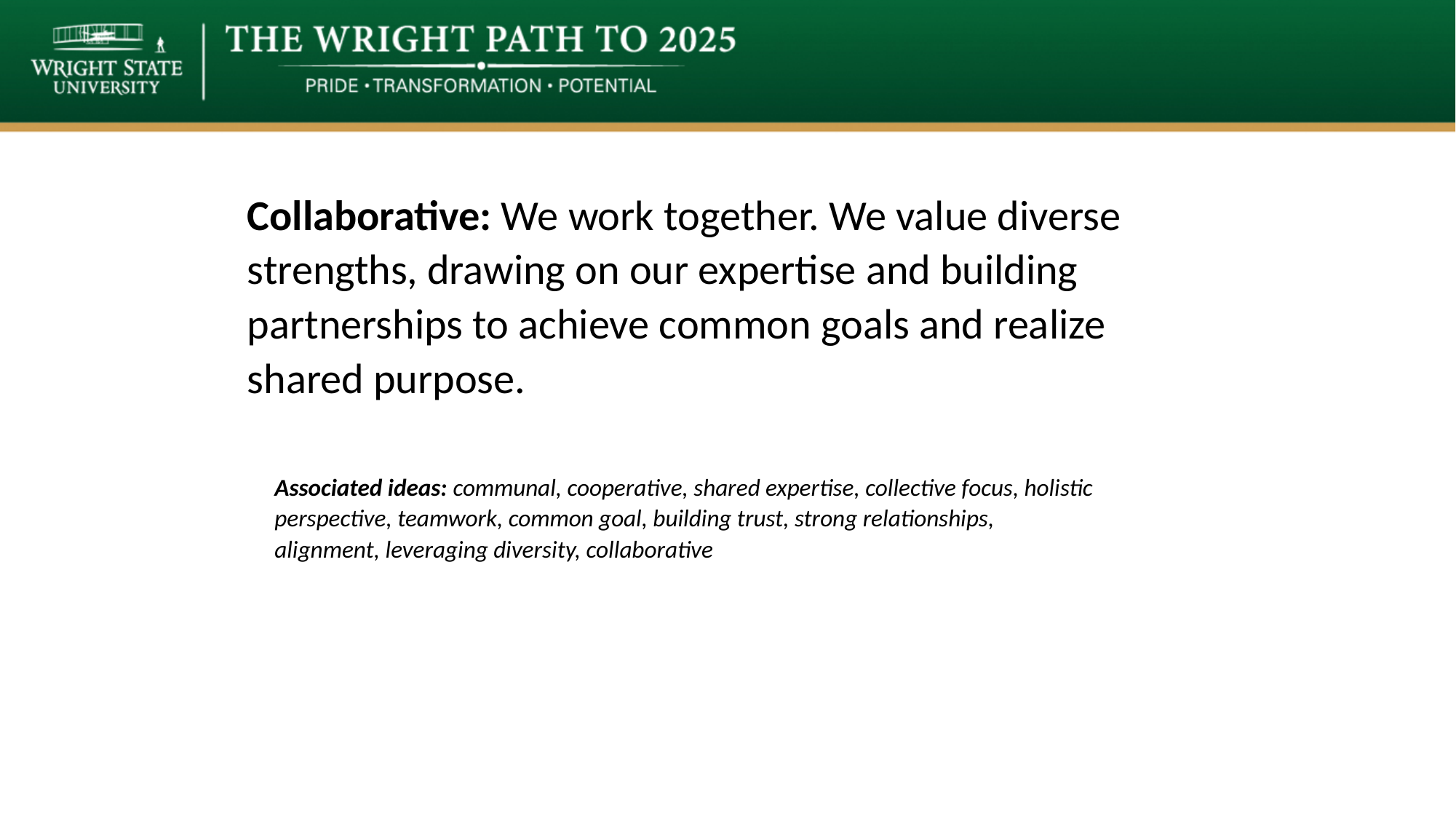

# Collaborative: We work together. We value diverse strengths, drawing on our expertise and building partnerships to achieve common goals and realize shared purpose.
Associated ideas: communal, cooperative, shared expertise, collective focus, holistic perspective, teamwork, common goal, building trust, strong relationships, alignment, leveraging diversity, collaborative